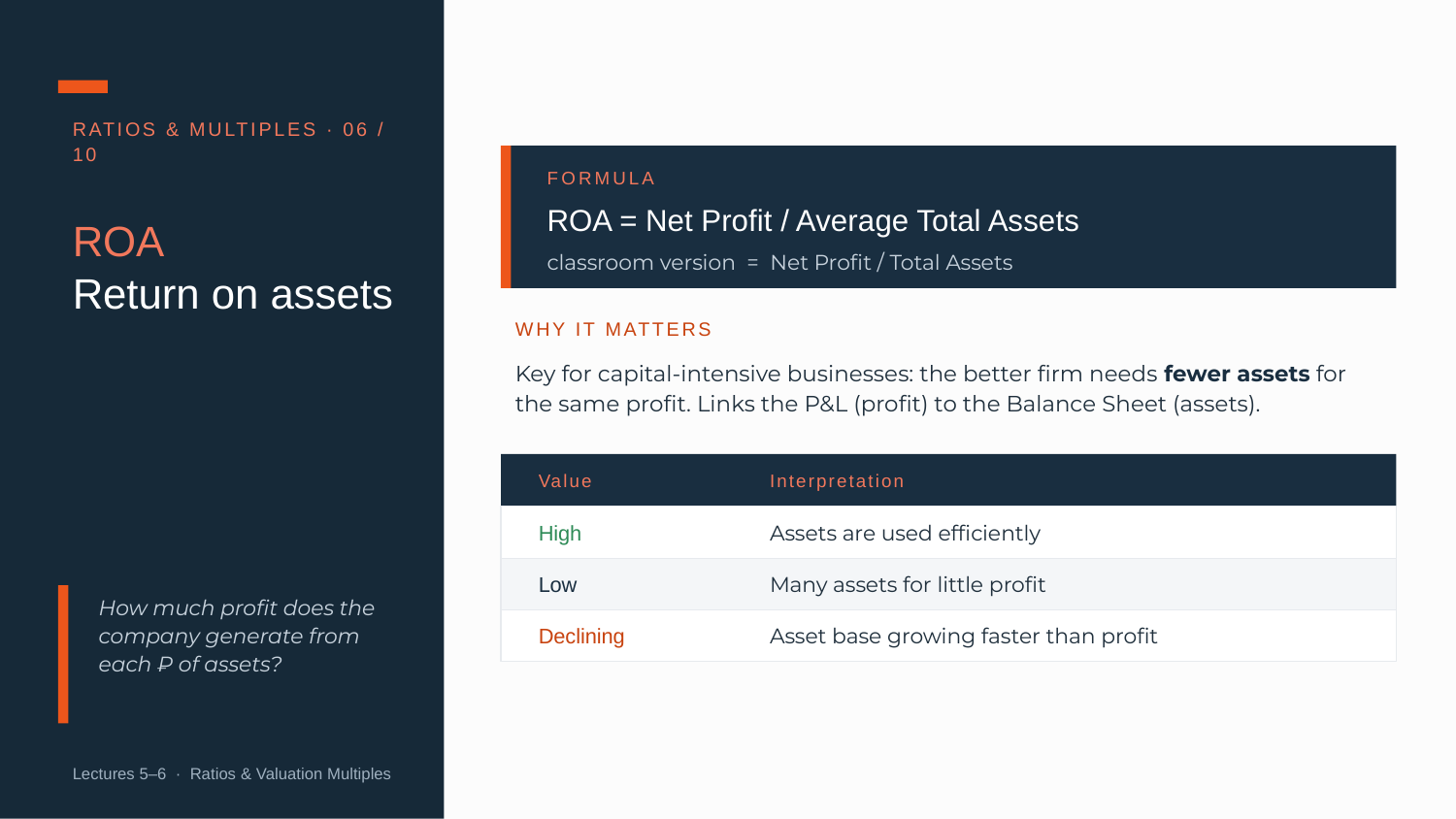

RATIOS & MULTIPLES · 06 / 10

FORMULA
ROA = Net Profit / Average Total Assets
ROA
Return on assets
classroom version  =  Net Profit / Total Assets
WHY IT MATTERS
Key for capital-intensive businesses: the better firm needs fewer assets for the same profit. Links the P&L (profit) to the Balance Sheet (assets).

Value
Interpretation

High
Assets are used efficiently

Low
Many assets for little profit

How much profit does the company generate from each ₽ of assets?

Declining
Asset base growing faster than profit
Lectures 5–6  ·  Ratios & Valuation Multiples